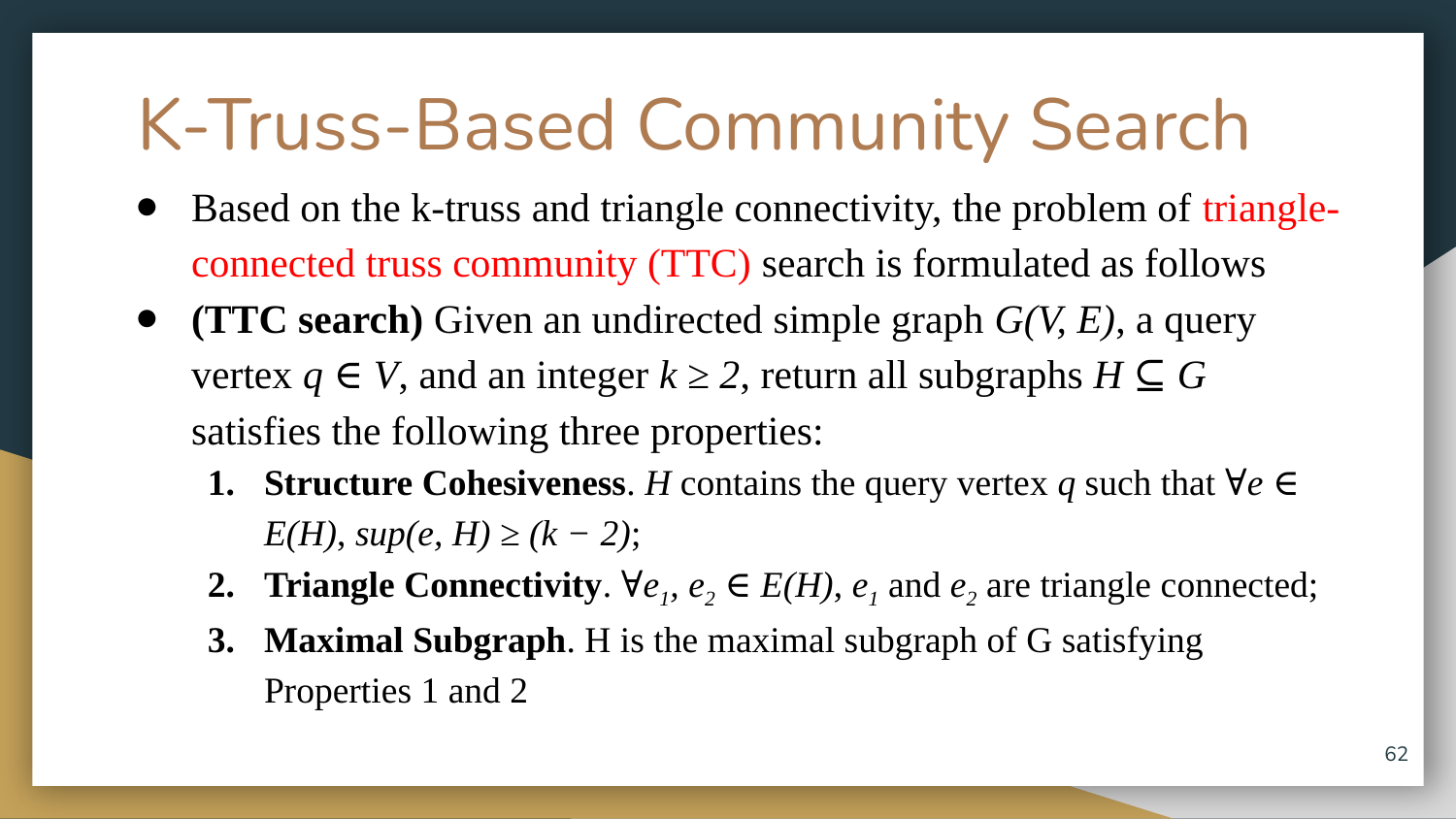

# K-Truss-Based Community Search
Based on the k-truss and triangle connectivity, the problem of triangle-connected truss community (TTC) search is formulated as follows
(TTC search) Given an undirected simple graph G(V, E), a query vertex q ∈ V, and an integer k ≥ 2, return all subgraphs H ⊆ G satisfies the following three properties:
Structure Cohesiveness. H contains the query vertex q such that ∀e ∈ E(H), sup(e, H) ≥ (k − 2);
Triangle Connectivity. ∀e1, e2 ∈ E(H), e1 and e2 are triangle connected;
Maximal Subgraph. H is the maximal subgraph of G satisfying Properties 1 and 2
62